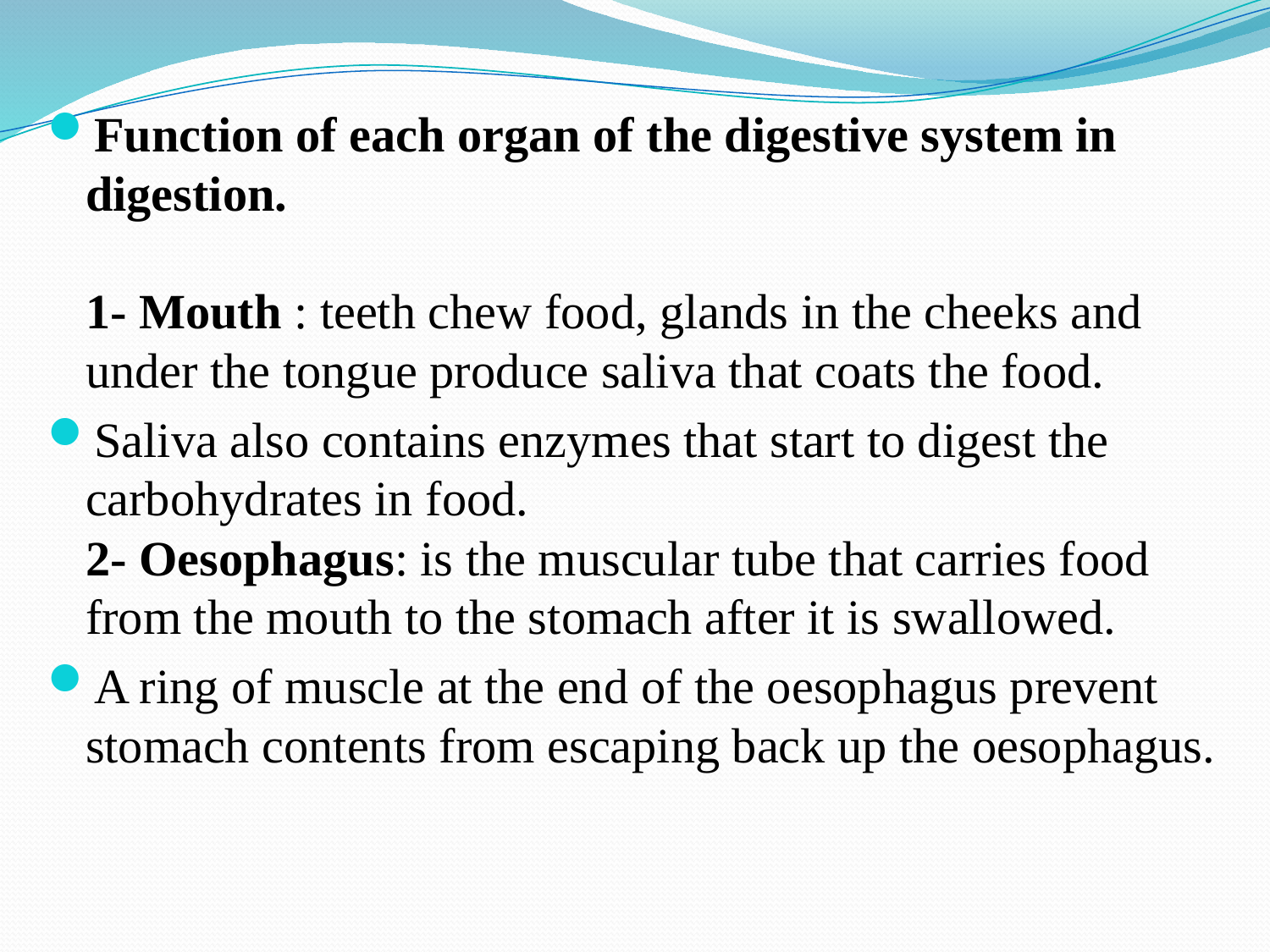

Function of each organ of the digestive system in digestion.
1- Mouth : teeth chew food, glands in the cheeks and under the tongue produce saliva that coats the food.
Saliva also contains enzymes that start to digest the carbohydrates in food.
2- Oesophagus: is the muscular tube that carries food
from the mouth to the stomach after it is swallowed.
A ring of muscle at the end of the oesophagus prevent stomach contents from escaping back up the oesophagus.